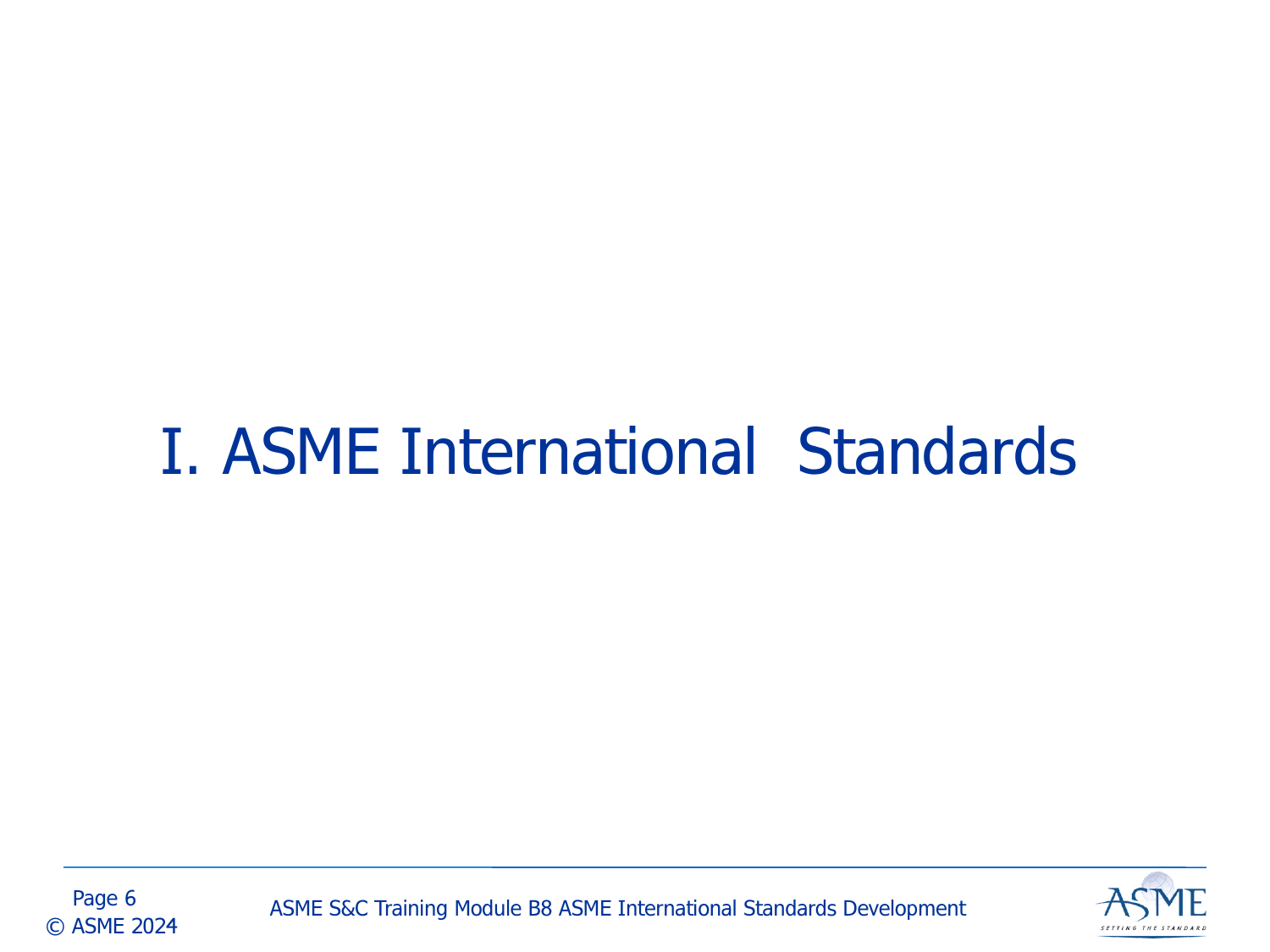

# I. ASME International  Standards

6
ASME S&C Training Module B8 ASME International Standards Development